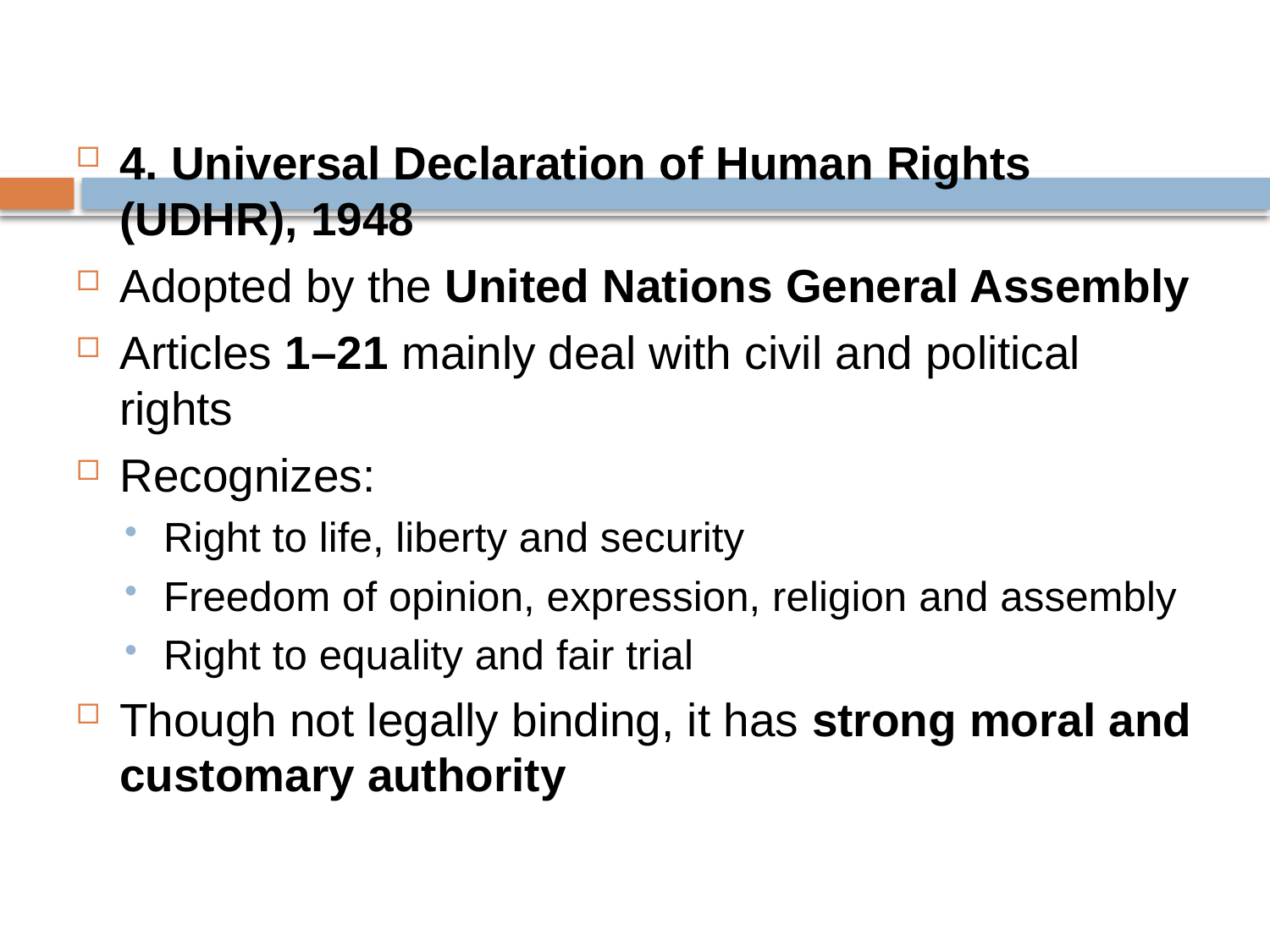

#
4. Universal Declaration of Human Rights (UDHR), 1948
Adopted by the United Nations General Assembly
Articles 1–21 mainly deal with civil and political rights
Recognizes:
Right to life, liberty and security
Freedom of opinion, expression, religion and assembly
Right to equality and fair trial
Though not legally binding, it has strong moral and customary authority